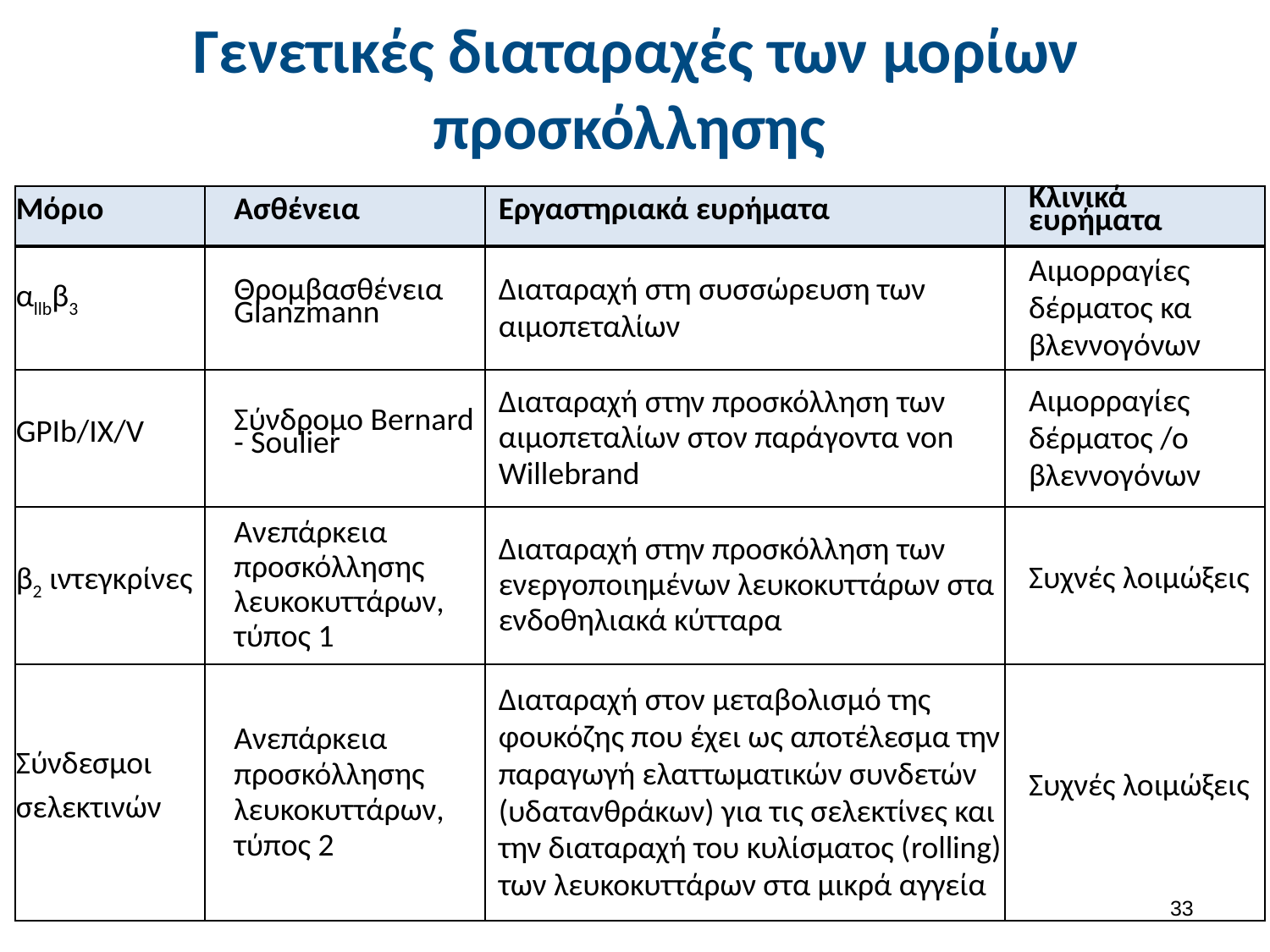

# Γενετικές διαταραχές των μορίων προσκόλλησης
| Μόριο | Ασθένεια | Εργαστηριακά ευρήματα | Κλινικά ευρήματα |
| --- | --- | --- | --- |
| αllbβ3 | Θρομβασθένεια Glanzmann | Διαταραχή στη συσσώρευση των αιμοπεταλίων | Αιμορραγίες δέρματος κα βλεννογόνων |
| GPIb/IX/V | Σύνδρομο Bernard - Soulier | Διαταραχή στην προσκόλληση των αιμοπεταλίων στον παράγοντα von Willebrand | Αιμορραγίες δέρματος /ο βλεννογόνων |
| β2 ιντεγκρίνες | Ανεπάρκεια προσκόλλησης λευκοκυττάρων, τύπος 1 | Διαταραχή στην προσκόλληση των ενεργοποιημένων λευκοκυττάρων στα ενδοθηλιακά κύτταρα | Συχνές λοιμώξεις |
| Σύνδεσμοι σελεκτινών | Ανεπάρκεια προσκόλλησης λευκοκυττάρων, τύπος 2 | Διαταραχή στον μεταβολισμό της φουκόζης που έχει ως αποτέλεσμα την παραγωγή ελαττωματικών συνδετών (υδατανθράκων) για τις σελεκτίνες και την διαταραχή του κυλίσματος (rolling) των λευκοκυττάρων στα μικρά αγγεία | Συχνές λοιμώξεις |
33